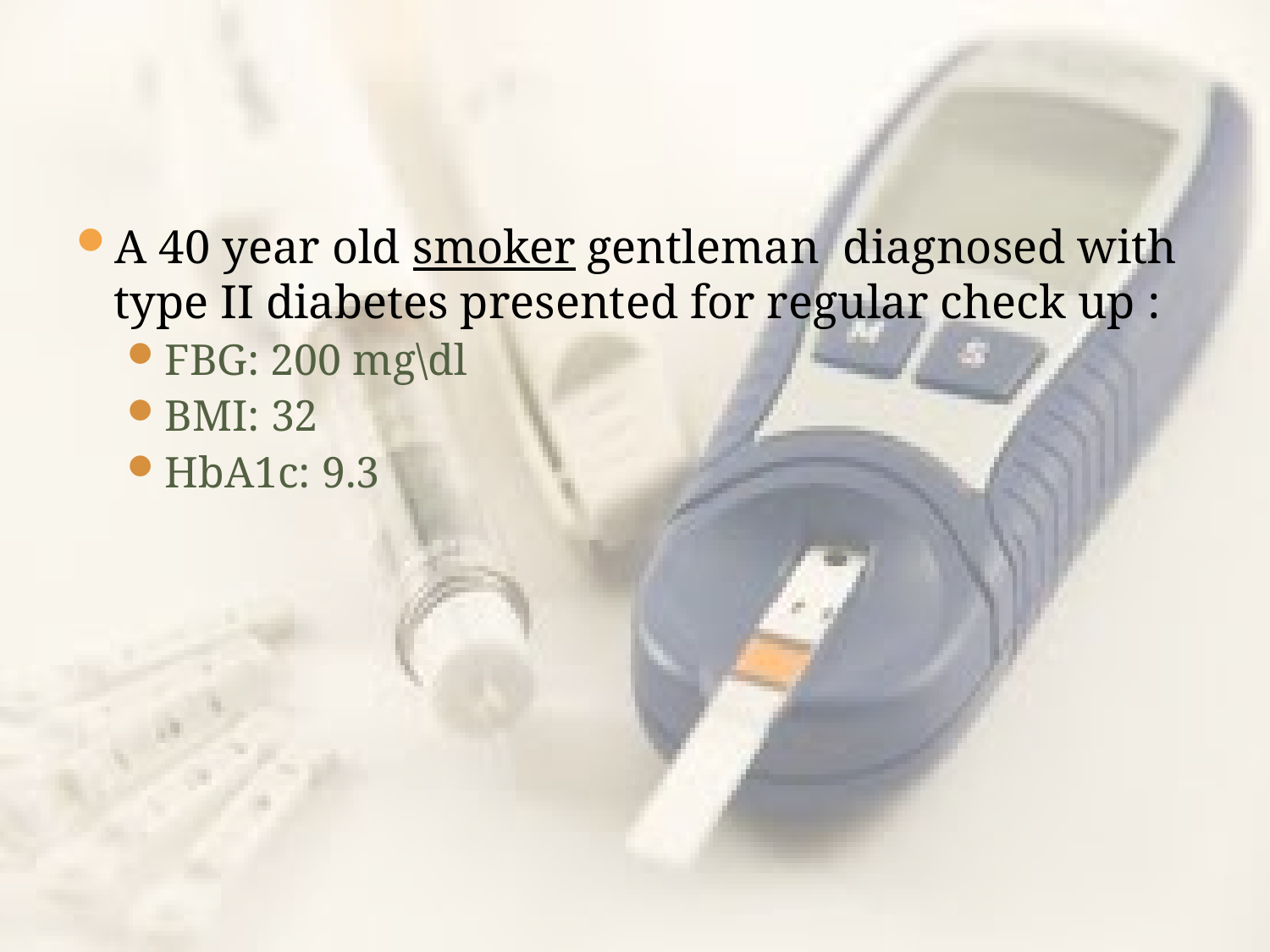

A 40 year old smoker gentleman  diagnosed with type II diabetes presented for regular check up :
FBG: 200 mg\dl
BMI: 32
HbA1c: 9.3